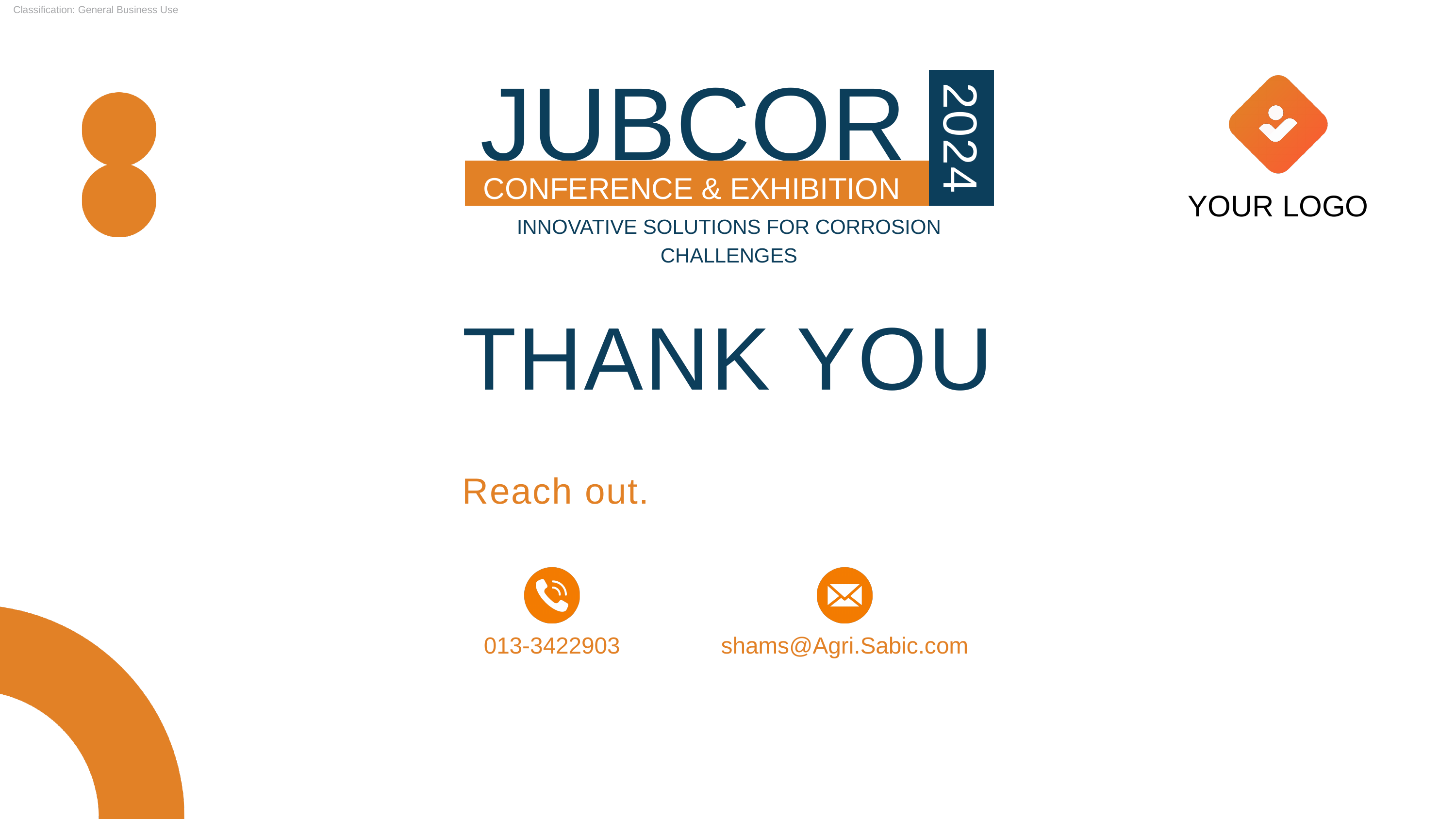

JUBCOR
2024

CONFERENCE & EXHIBITION
INNOVATIVE SOLUTIONS FOR CORROSION CHALLENGES

YOUR LOGO
THANK YOU
Reach out.

013-3422903
shams@Agri.Sabic.com